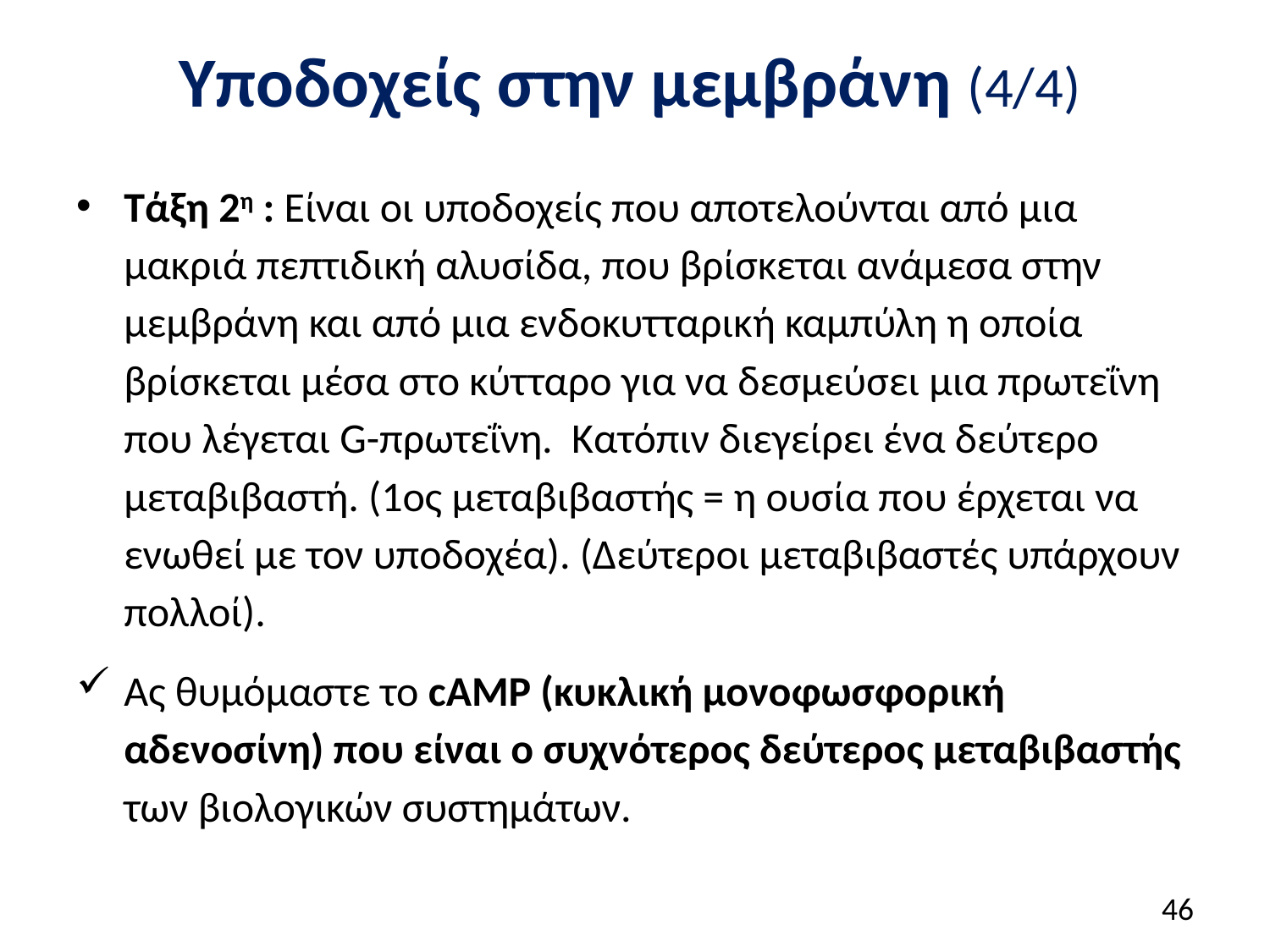

# Υποδοχείς στην μεμβράνη (4/4)
Τάξη 2η : Είναι οι υποδοχείς που αποτελούνται από μια μακριά πεπτιδική αλυσίδα, που βρίσκεται ανάμεσα στην μεμβράνη και από μια ενδοκυτταρική καμπύλη η οποία βρίσκεται μέσα στο κύτταρο για να δεσμεύσει μια πρωτεΐνη που λέγεται G-πρωτεΐνη.  Κατόπιν διεγείρει ένα δεύτερο μεταβιβαστή. (1ος μεταβιβαστής = η ουσία που έρχεται να ενωθεί με τον υποδοχέα). (Δεύτεροι μεταβιβαστές υπάρχουν πολλοί).
Ας θυμόμαστε το cAMP (κυκλική μονοφωσφορική αδενοσίνη) που είναι ο συχνότερος δεύτερος μεταβιβαστής των βιολογικών συστημάτων.

46